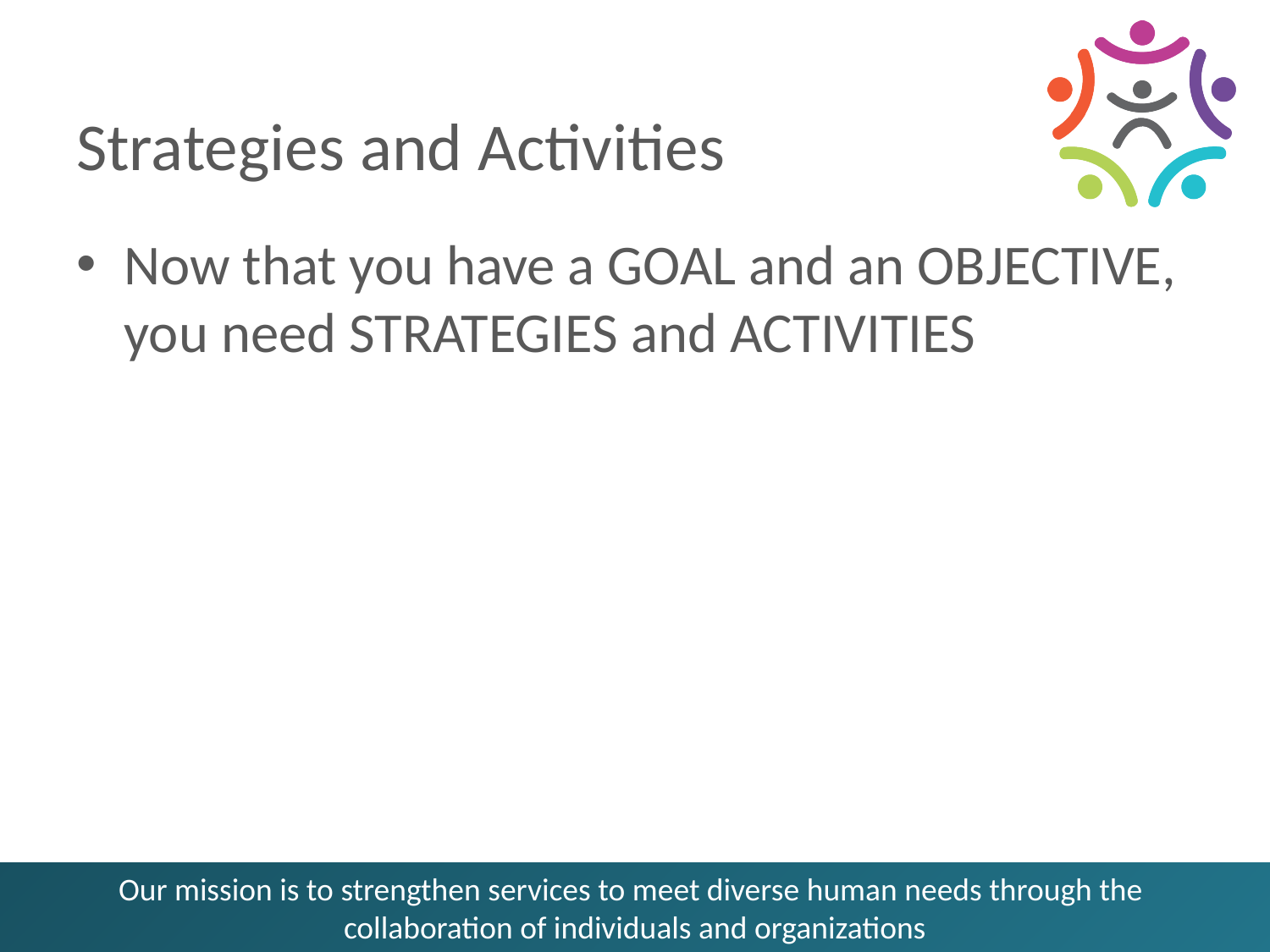

# Strategies and Activities
Now that you have a GOAL and an OBJECTIVE, you need STRATEGIES and ACTIVITIES